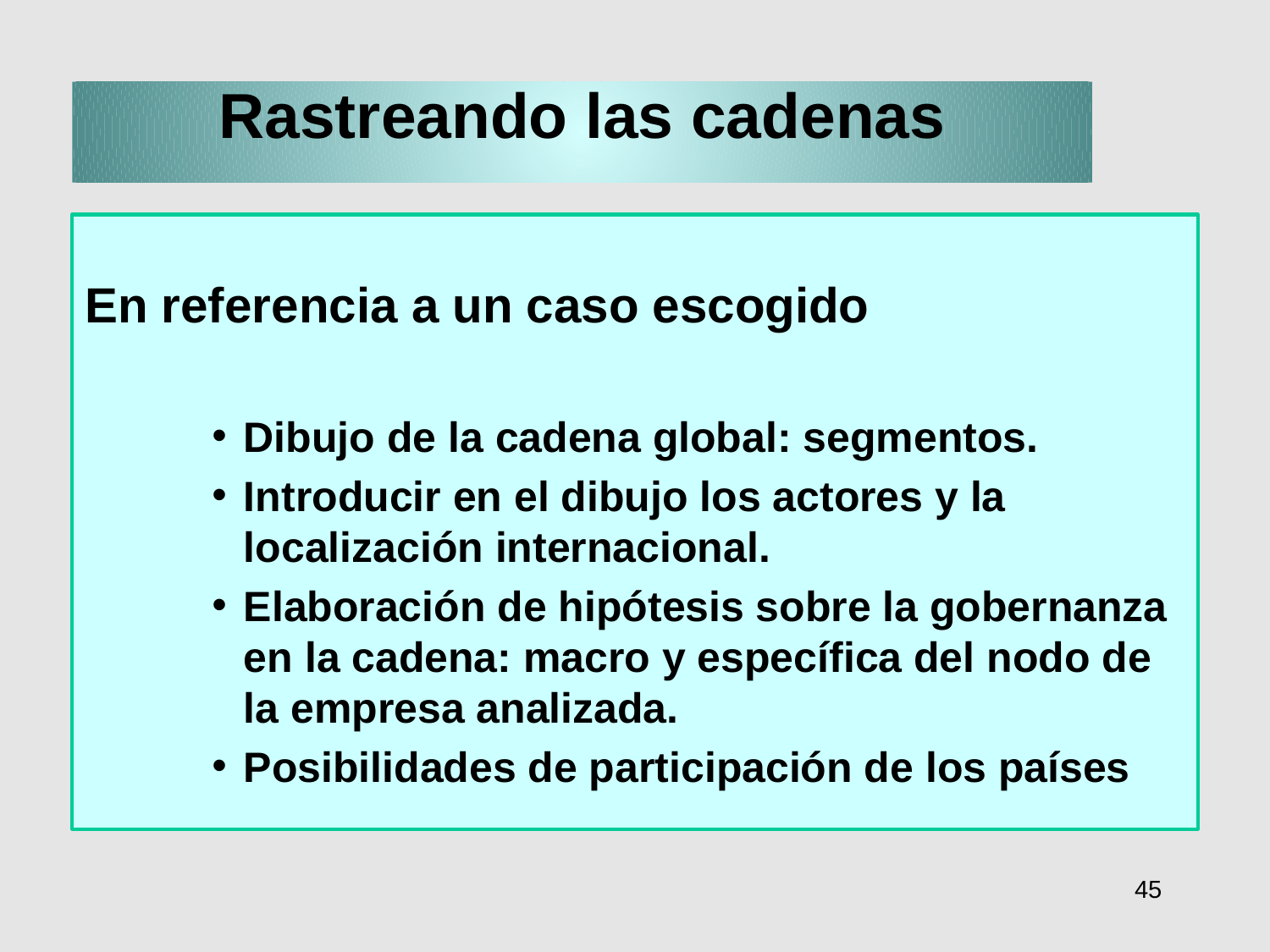

Rastreando las cadenas

En referencia a un caso escogido

Dibujo de la cadena global: segmentos.
Introducir en el dibujo los actores y la localización internacional.
Elaboración de hipótesis sobre la gobernanza en la cadena: macro y específica del nodo de la empresa analizada.
Posibilidades de participación de los países
45